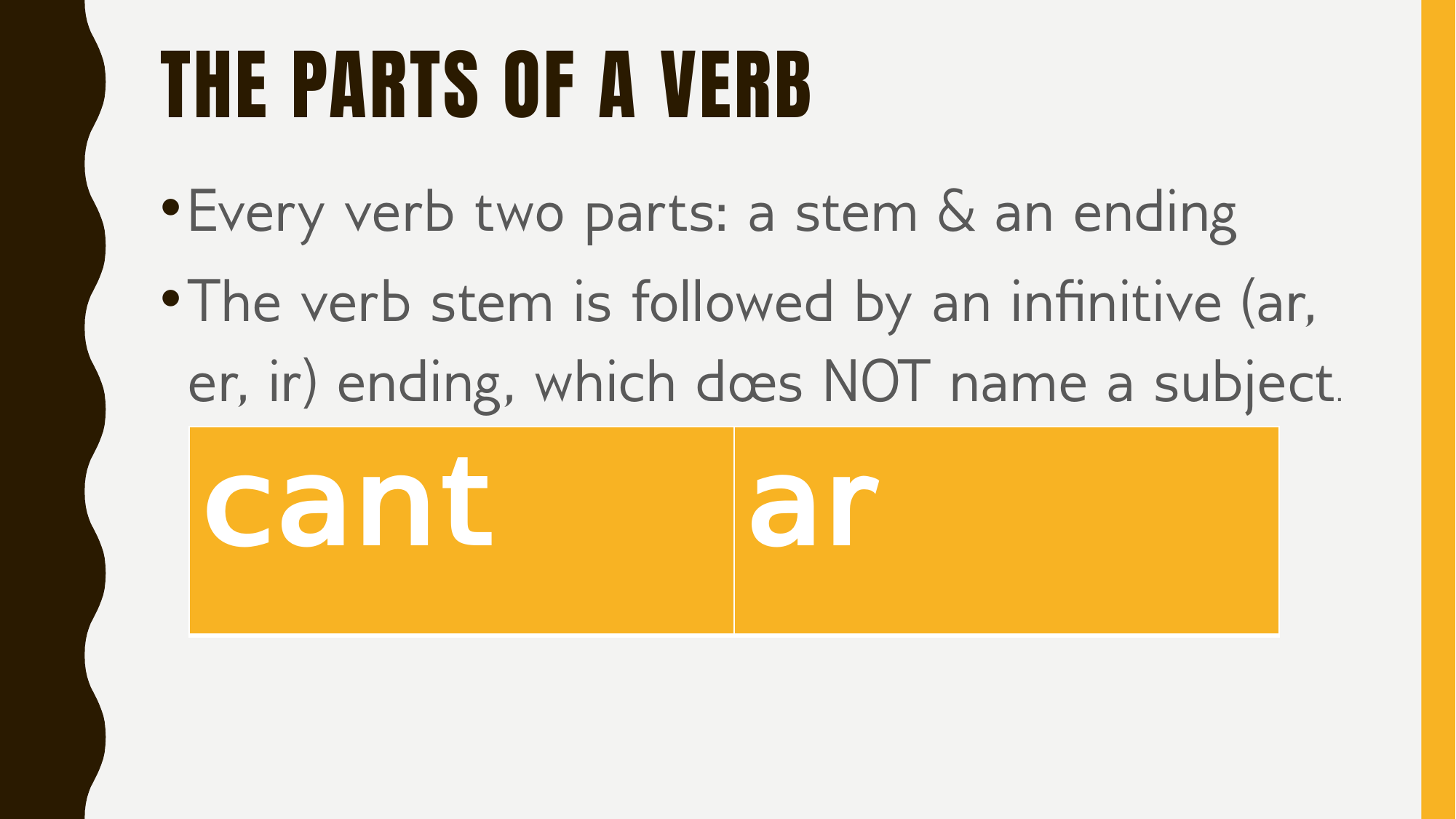

# The parts of a verb
Every verb two parts: a stem & an ending
The verb stem is followed by an infinitive (ar, er, ir) ending, which does NOT name a subject.
| cant | ar |
| --- | --- |